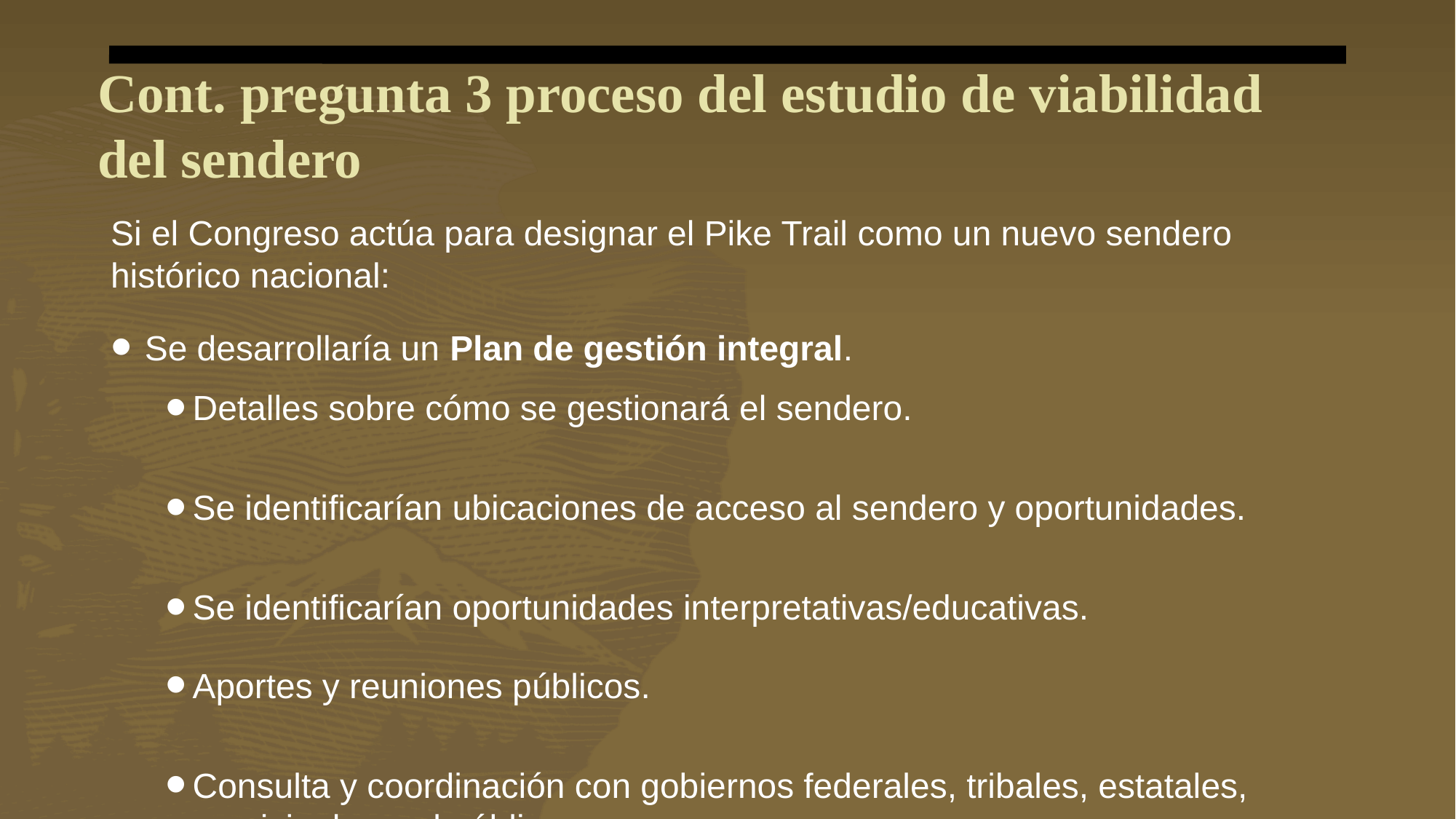

# Cont. pregunta 3 proceso del estudio de viabilidad del sendero

Si el Congreso actúa para designar el Pike Trail como un nuevo sendero histórico nacional:

Se desarrollaría un Plan de gestión integral.

Detalles sobre cómo se gestionará el sendero.

Se identificarían ubicaciones de acceso al sendero y oportunidades.

Se identificarían oportunidades interpretativas/educativas.

Aportes y reuniones públicos.

Consulta y coordinación con gobiernos federales, tribales, estatales, municipales y el público.